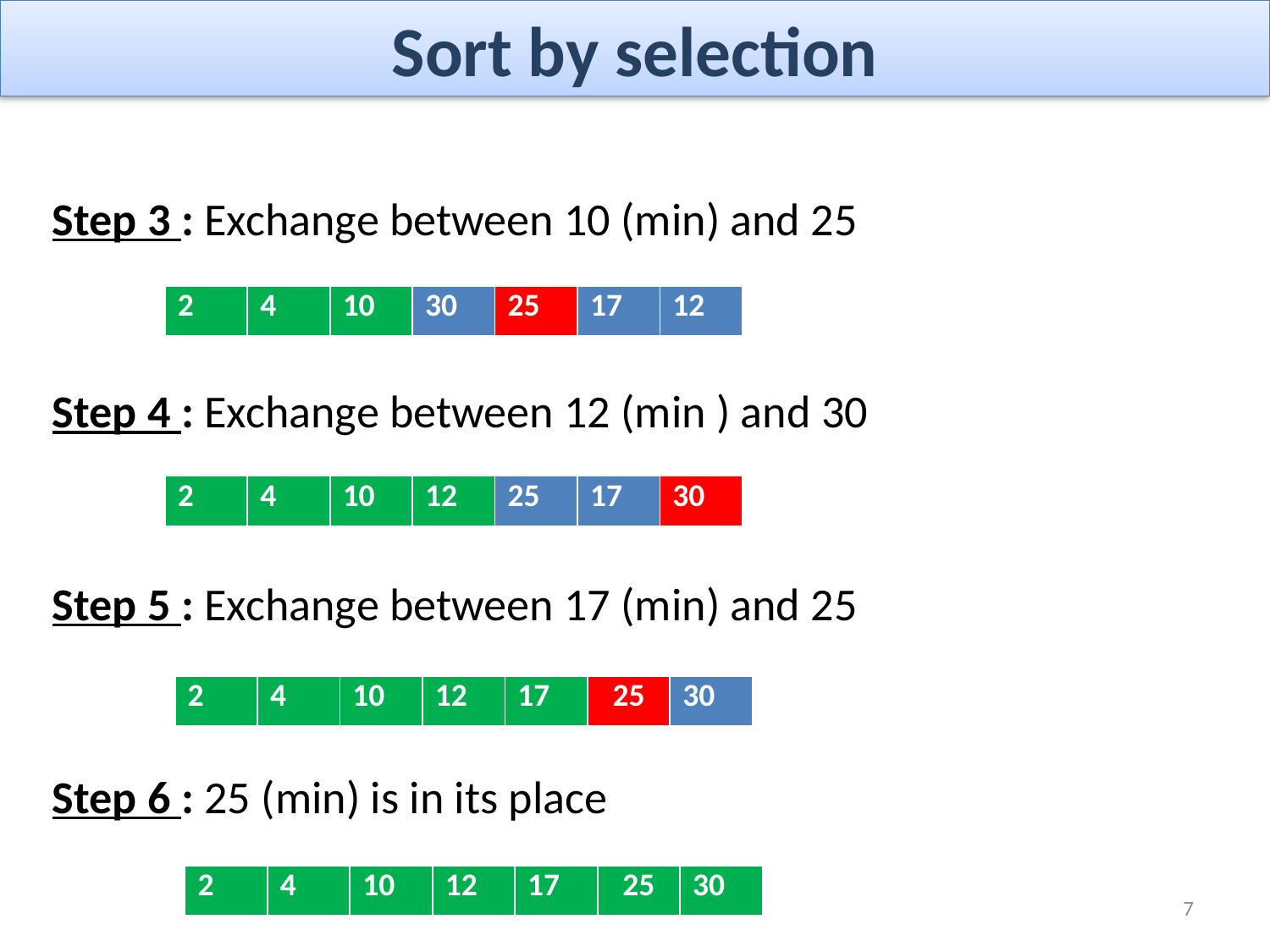

# Sort by selection

Step 3 : Exchange between 10 (min) and 25

Step 4 : Exchange between 12 (min ) and 30

Step 5 : Exchange between 17 (min) and 25

Step 6 : 25 (min) is in its place

| 2 | 4 | 10 | 30 | 25 | 17 | 12 |
| --- | --- | --- | --- | --- | --- | --- |
| 2 | 4 | 10 | 12 | 25 | 17 | 30 |
| --- | --- | --- | --- | --- | --- | --- |
| 2 | 4 | 10 | 12 | 17 | 25 | 30 |
| --- | --- | --- | --- | --- | --- | --- |
| 2 | 4 | 10 | 12 | 17 | 25 | 30 |
| --- | --- | --- | --- | --- | --- | --- |
7